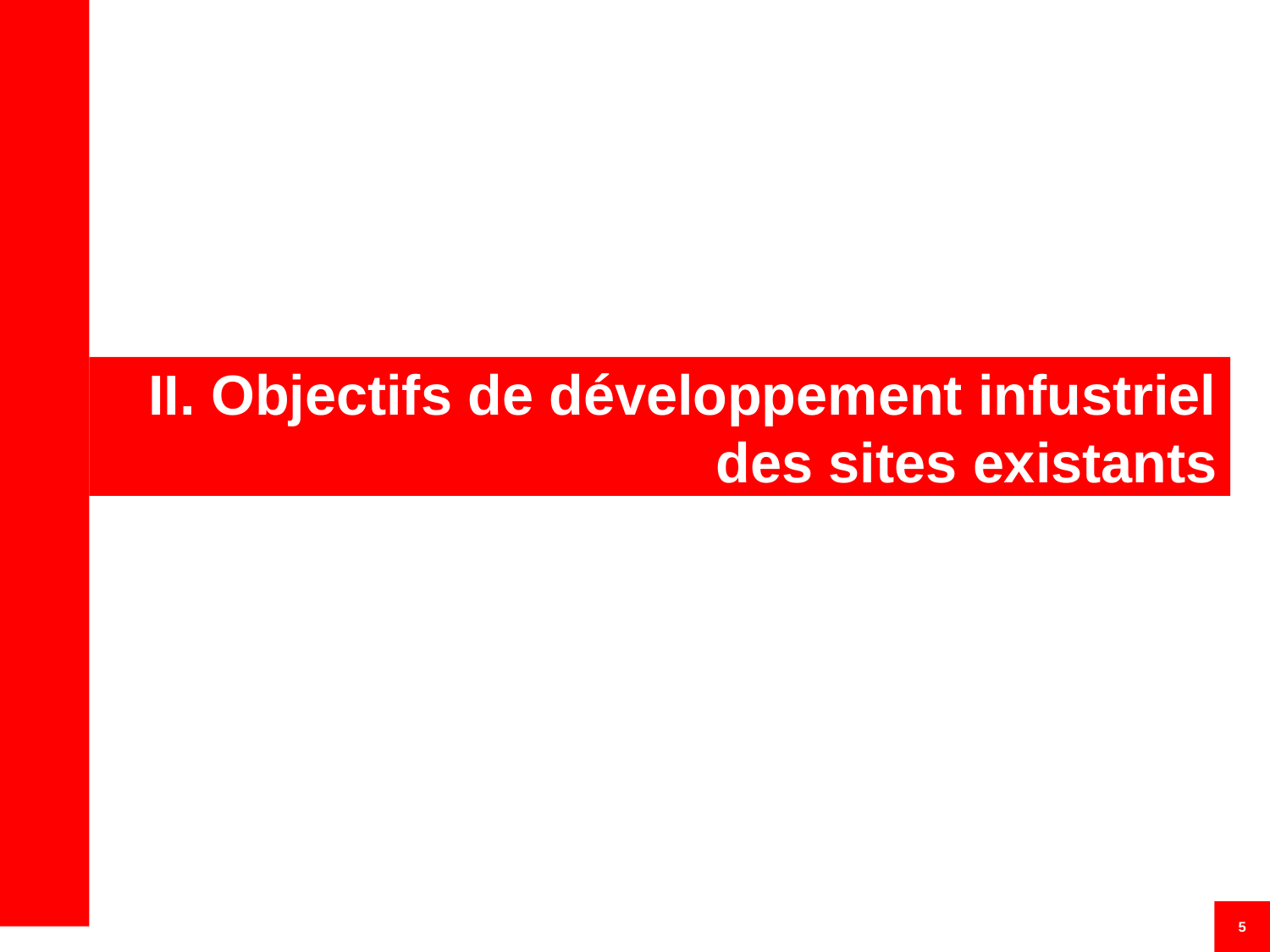

# II. Objectifs de développement infustriel des sites existants

5